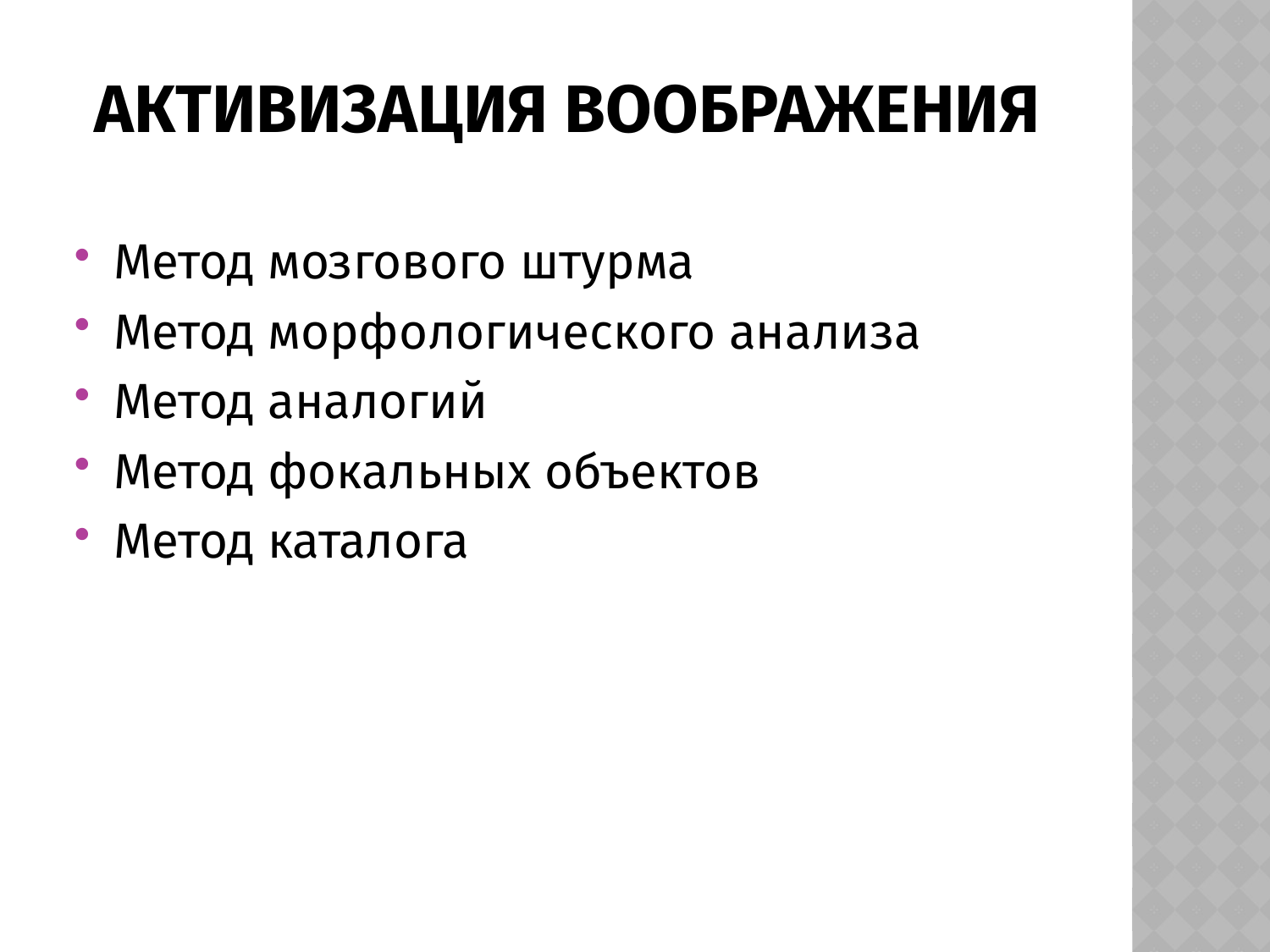

# Активизация воображения
Метод мозгового штурма
Метод морфологического анализа
Метод аналогий
Метод фокальных объектов
Метод каталога